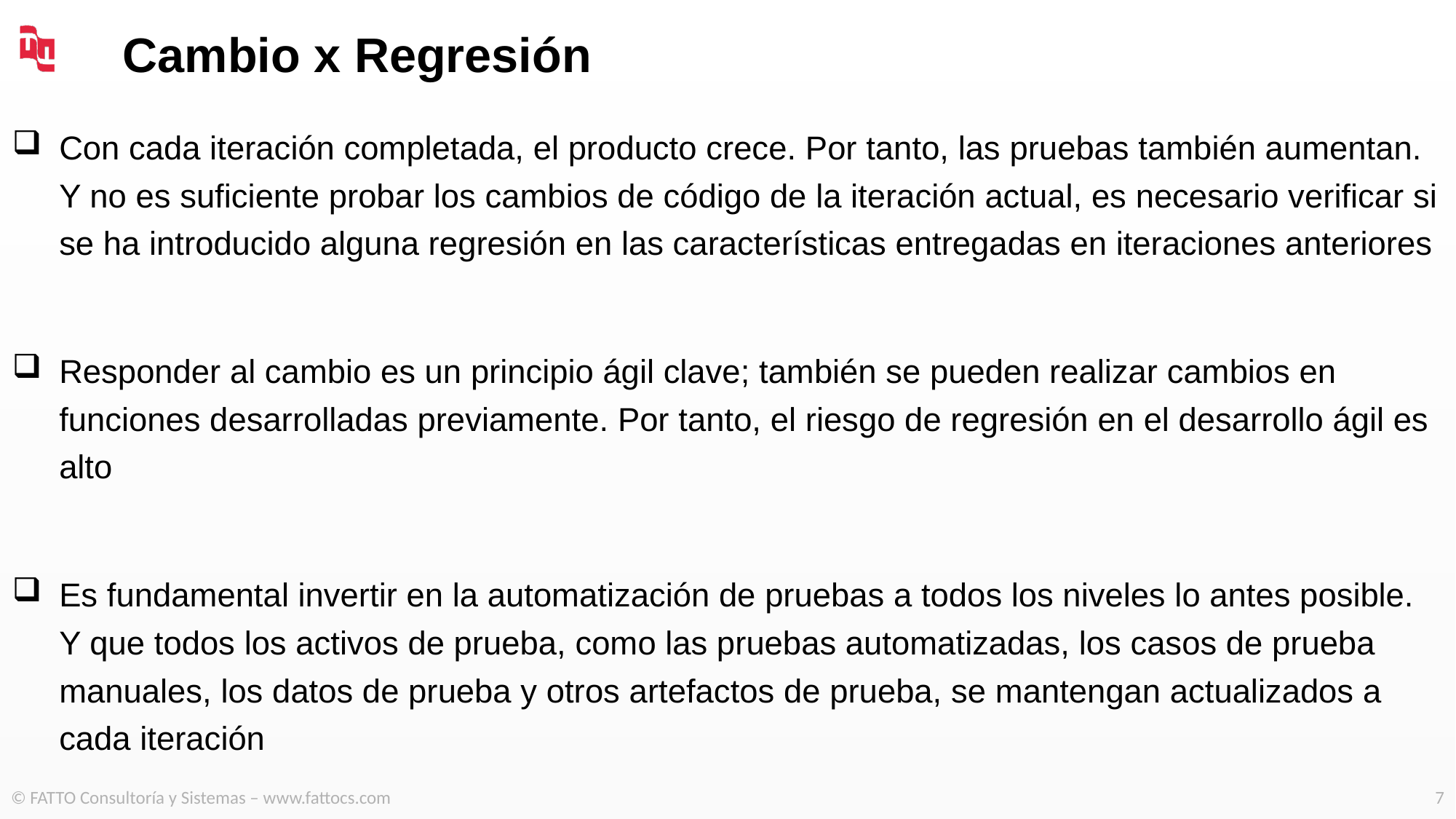

# Cambio x Regresión

Con cada iteración completada, el producto crece. Por tanto, las pruebas también aumentan. Y no es suficiente probar los cambios de código de la iteración actual, es necesario verificar si se ha introducido alguna regresión en las características entregadas en iteraciones anteriores

Responder al cambio es un principio ágil clave; también se pueden realizar cambios en funciones desarrolladas previamente. Por tanto, el riesgo de regresión en el desarrollo ágil es alto

Es fundamental invertir en la automatización de pruebas a todos los niveles lo antes posible. Y que todos los activos de prueba, como las pruebas automatizadas, los casos de prueba manuales, los datos de prueba y otros artefactos de prueba, se mantengan actualizados a cada iteración

© FATTO Consultoría y Sistemas – www.fattocs.com
7